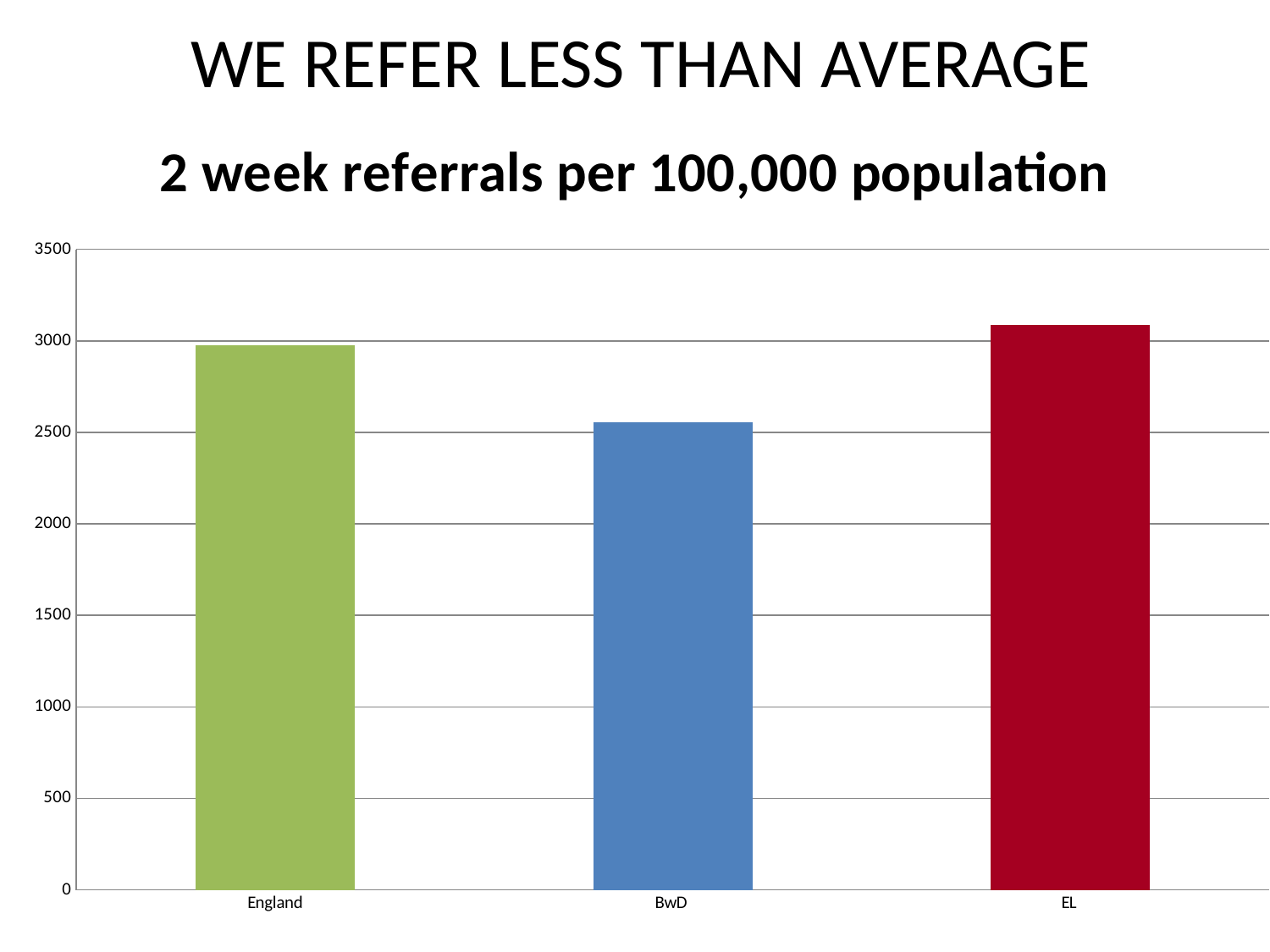

# WE REFER LESS THAN AVERAGE

### Chart: 2 week referrals per 100,000 population

| Category |  |
|---|---|
| England | 2975.0 |
| BwD  | 2555.0 |
| EL  | 3086.0 |